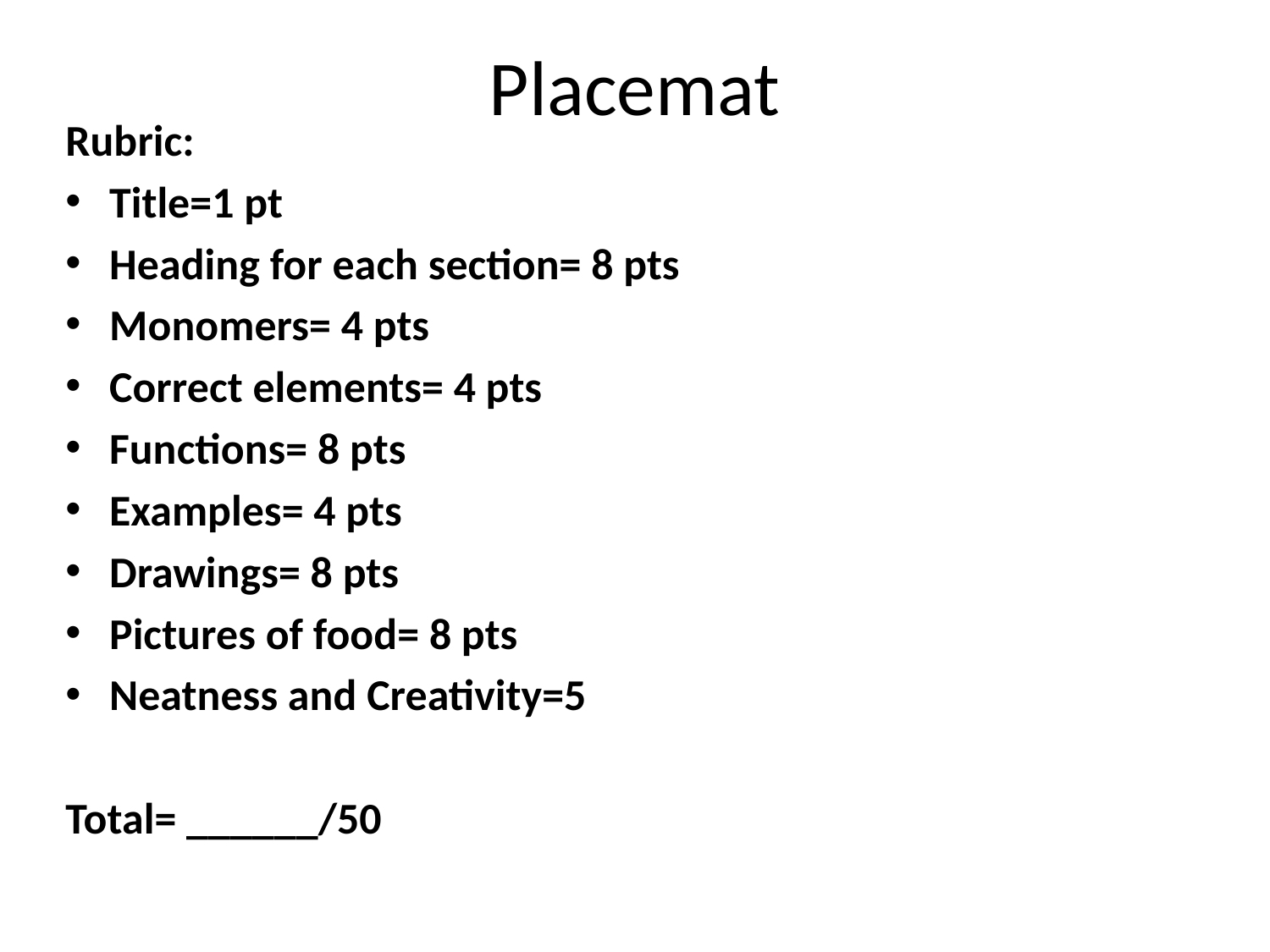

# Placemat
Rubric:
Title=1 pt
Heading for each section= 8 pts
Monomers= 4 pts
Correct elements= 4 pts
Functions= 8 pts
Examples= 4 pts
Drawings= 8 pts
Pictures of food= 8 pts
Neatness and Creativity=5

Total= ______/50